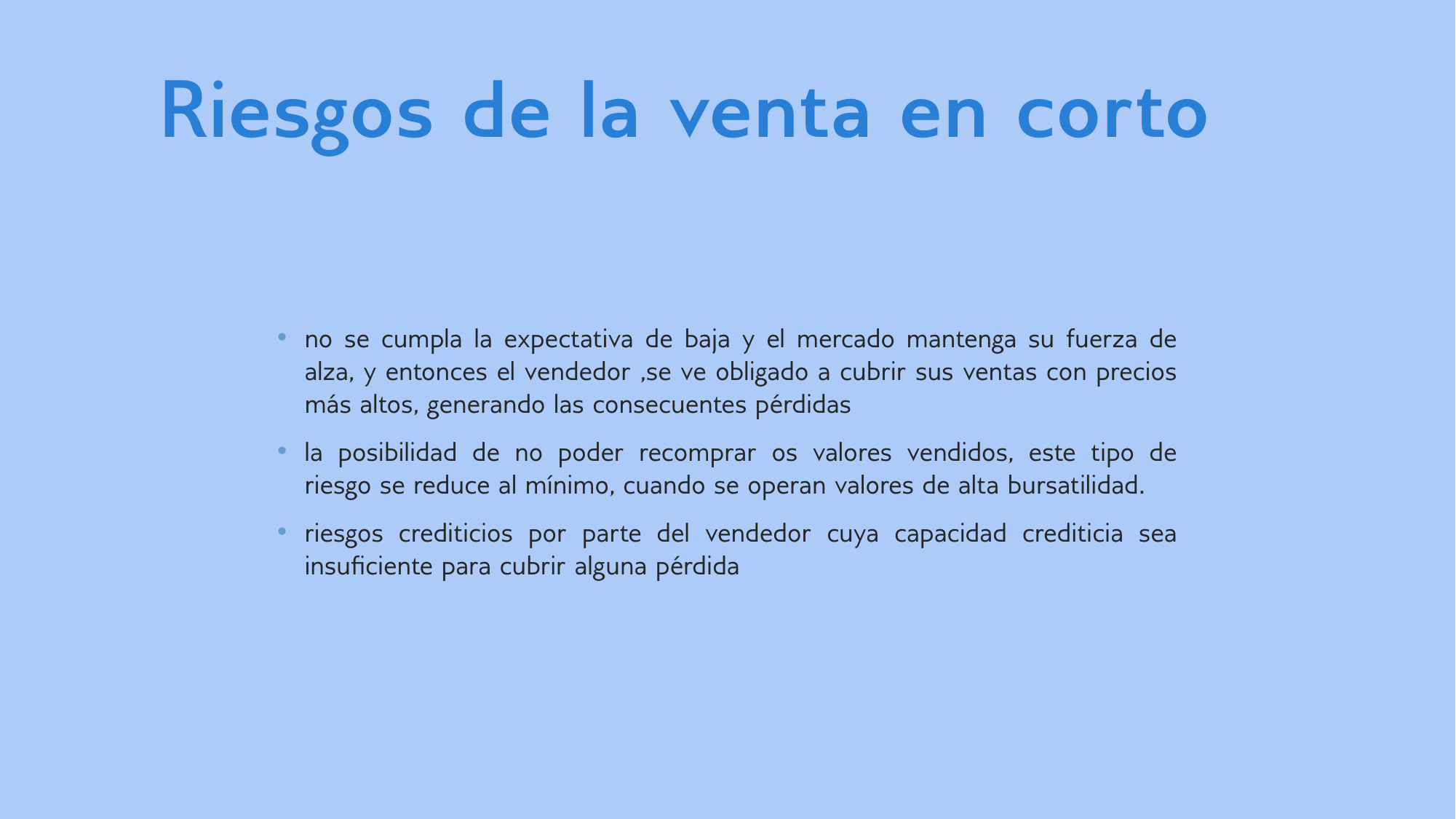

Riesgos de la venta en corto
no se cumpla la expectativa de baja y el mercado mantenga su fuerza de alza, y entonces el vendedor ,se ve obligado a cubrir sus ventas con precios más altos, generando las consecuentes pérdidas
la posibilidad de no poder recomprar os valores vendidos, este tipo de riesgo se reduce al mínimo, cuando se operan valores de alta bursatilidad.
riesgos crediticios por parte del vendedor cuya capacidad crediticia sea insuficiente para cubrir alguna pérdida